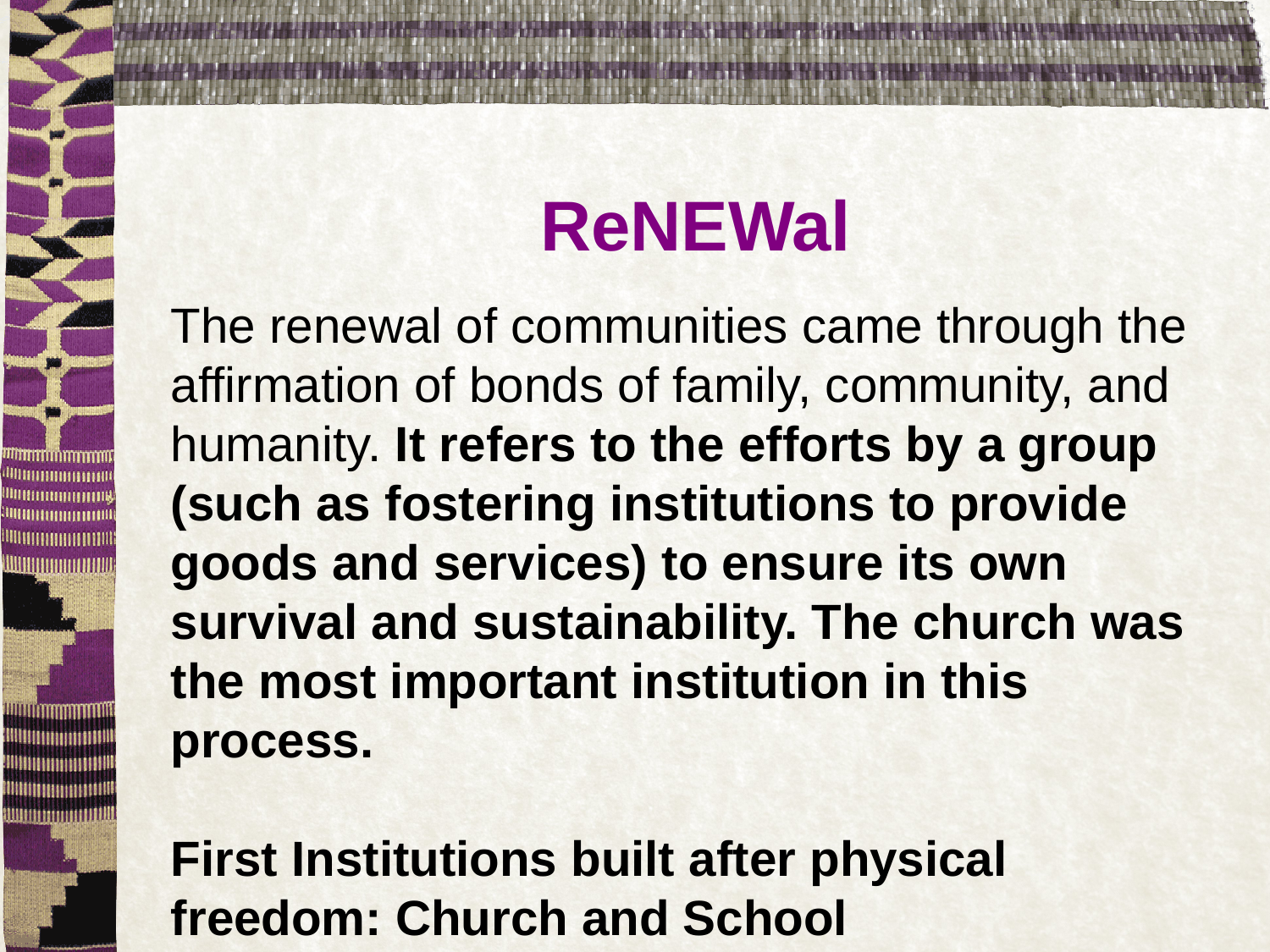

# ReNEWal
The renewal of communities came through the affirmation of bonds of family, community, and humanity. It refers to the efforts by a group (such as fostering institutions to provide goods and services) to ensure its own survival and sustainability. The church was the most important institution in this process.

First Institutions built after physical freedom: Church and School